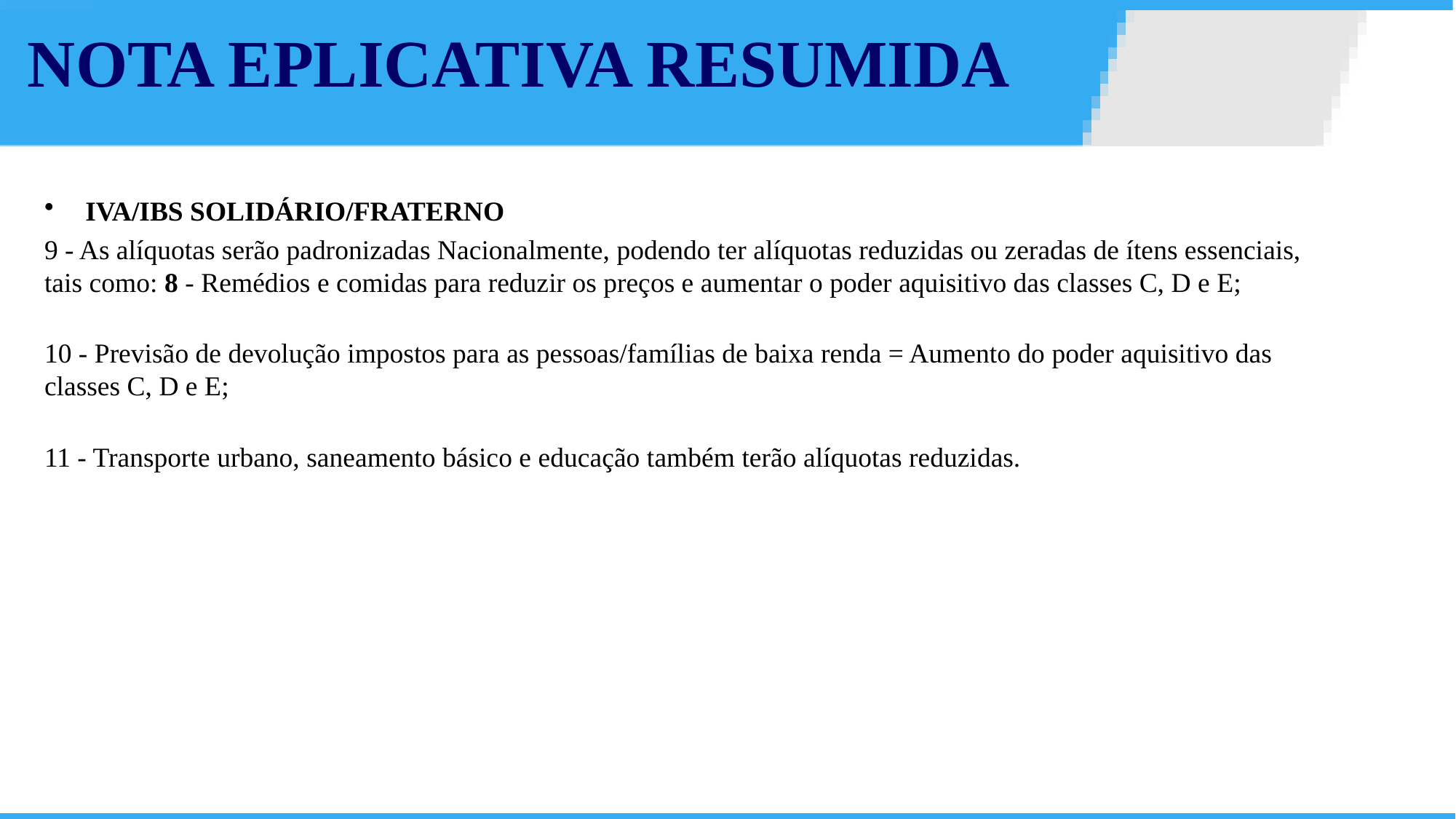

# NOTA EPLICATIVA RESUMIDA
IVA/IBS SOLIDÁRIO/FRATERNO
9 - As alíquotas serão padronizadas Nacionalmente, podendo ter alíquotas reduzidas ou zeradas de ítens essenciais, tais como: 8 - Remédios e comidas para reduzir os preços e aumentar o poder aquisitivo das classes C, D e E;
10 - Previsão de devolução impostos para as pessoas/famílias de baixa renda = Aumento do poder aquisitivo das classes C, D e E;
11 - Transporte urbano, saneamento básico e educação também terão alíquotas reduzidas.